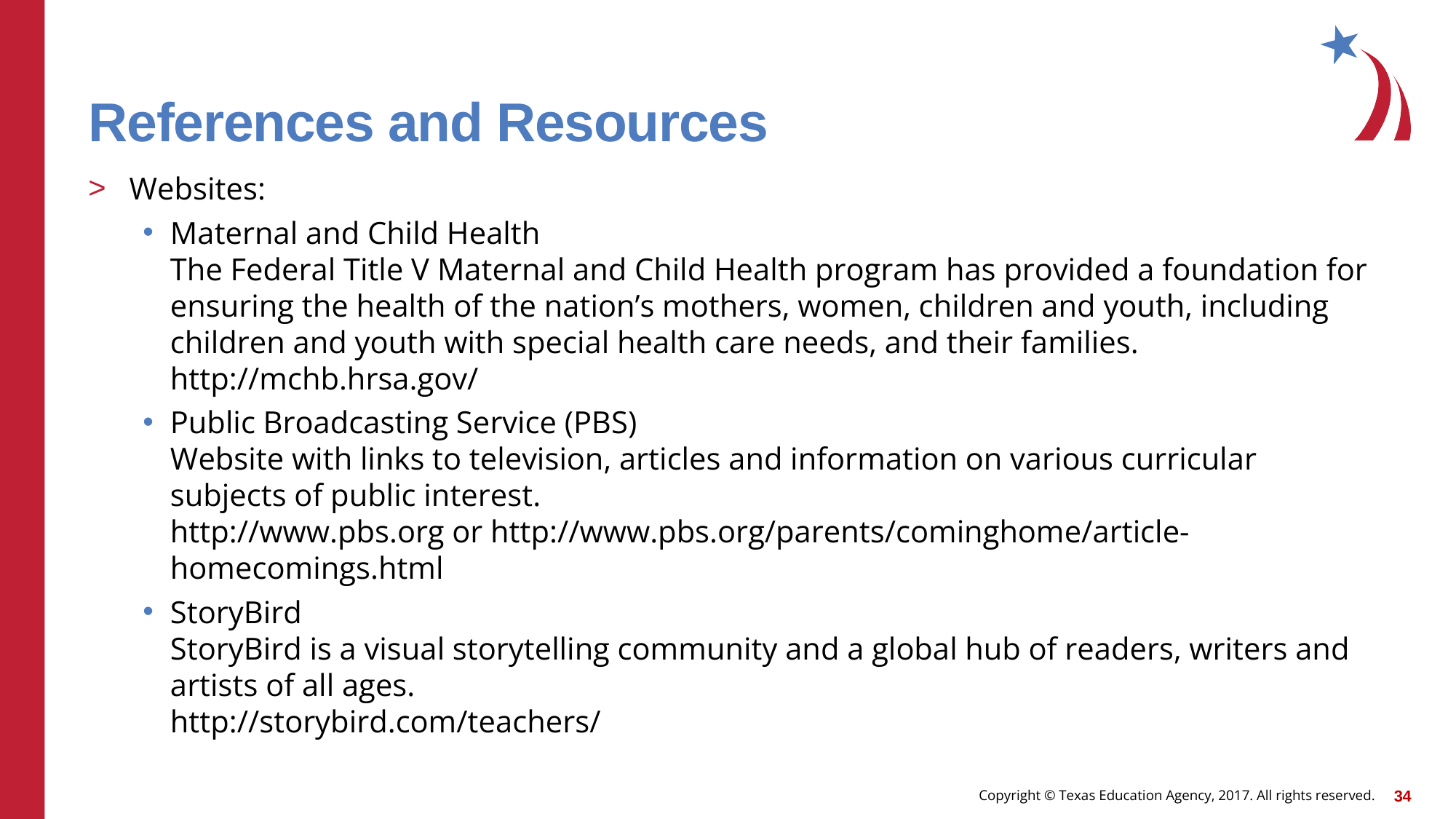

# References and Resources
Websites:
Maternal and Child Health
The Federal Title V Maternal and Child Health program has provided a foundation for ensuring the health of the nation’s mothers, women, children and youth, including children and youth with special health care needs, and their families. 
http://mchb.hrsa.gov/
Public Broadcasting Service (PBS)
Website with links to television, articles and information on various curricular subjects of public interest.
http://www.pbs.org or http://www.pbs.org/parents/cominghome/article-homecomings.html
StoryBird
StoryBird is a visual storytelling community and a global hub of readers, writers and artists of all ages.
http://storybird.com/teachers/